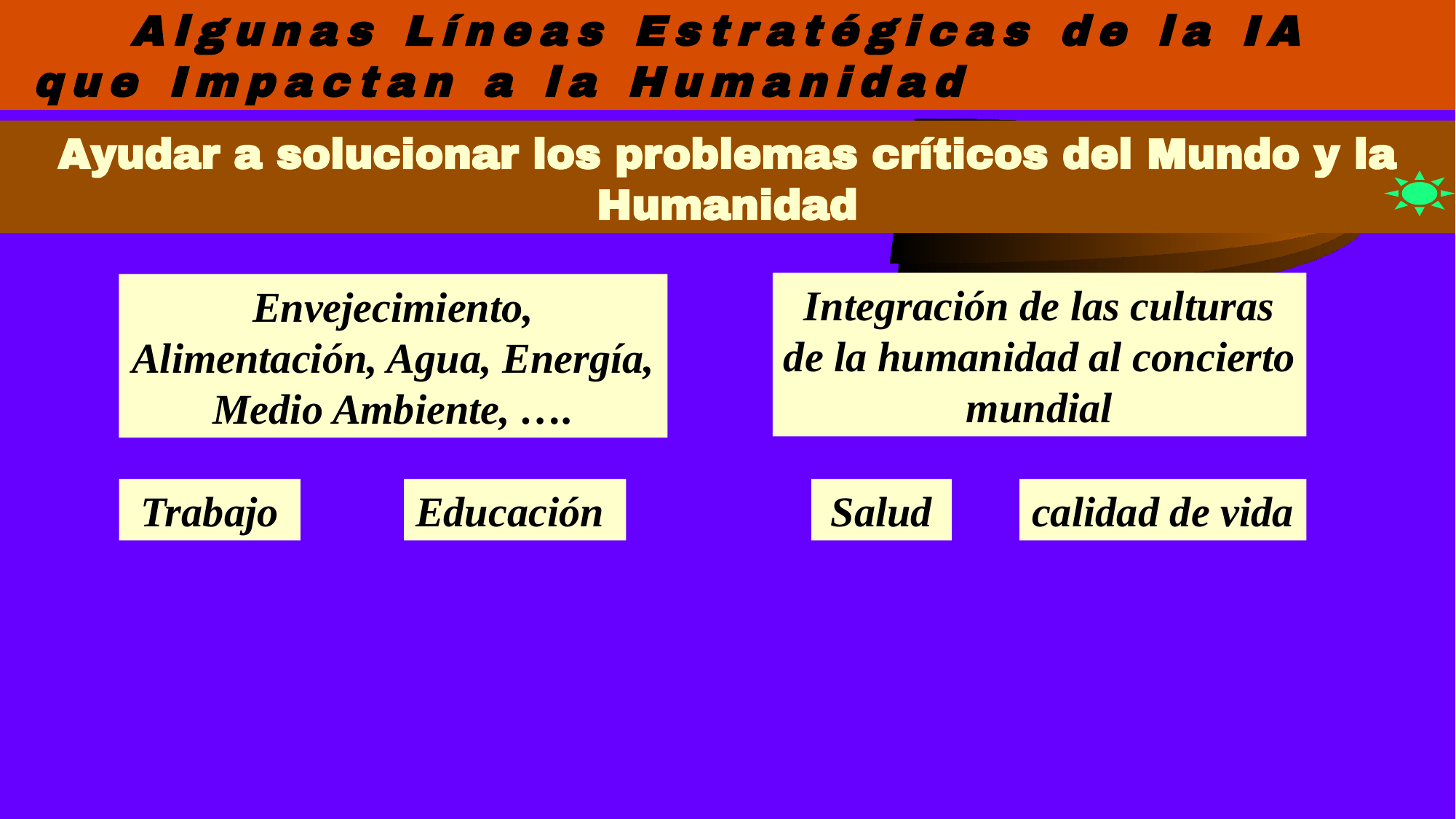

Algunas Líneas Estratégicas de la IA
 que Impactan a la Humanidad
Ayudar a solucionar los problemas críticos del Mundo y la Humanidad

Integración de las culturas de la humanidad al concierto mundial
Envejecimiento, Alimentación, Agua, Energía, Medio Ambiente, ….
Trabajo
Educación
Salud
calidad de vida